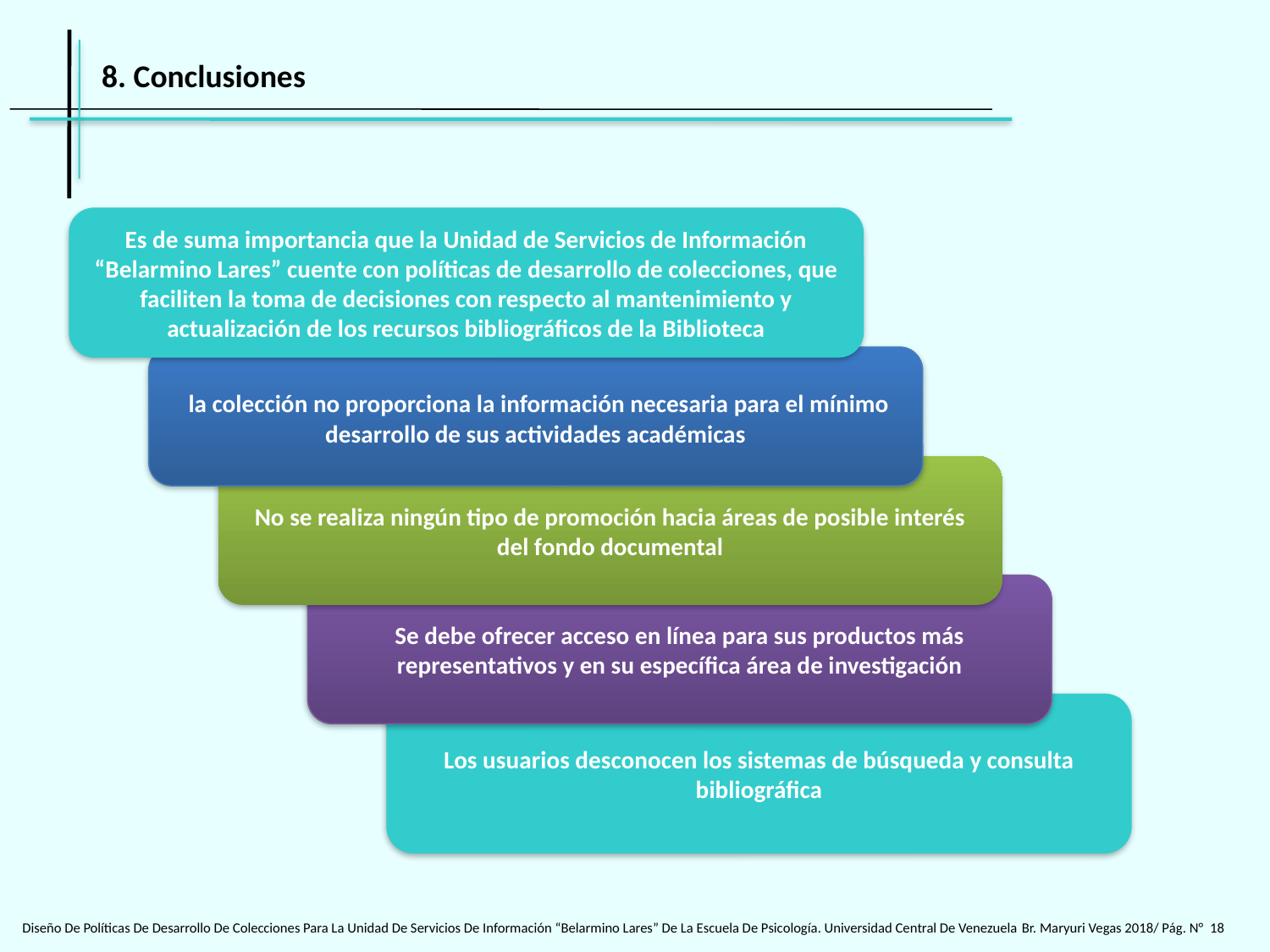

8. Conclusiones
Es de suma importancia que la Unidad de Servicios de Información “Belarmino Lares” cuente con políticas de desarrollo de colecciones, que faciliten la toma de decisiones con respecto al mantenimiento y actualización de los recursos bibliográficos de la Biblioteca
 la colección no proporciona la información necesaria para el mínimo desarrollo de sus actividades académicas
No se realiza ningún tipo de promoción hacia áreas de posible interés del fondo documental
Se debe ofrecer acceso en línea para sus productos más representativos y en su específica área de investigación
Los usuarios desconocen los sistemas de búsqueda y consulta bibliográfica
Diseño De Políticas De Desarrollo De Colecciones Para La Unidad De Servicios De Información “Belarmino Lares” De La Escuela De Psicología. Universidad Central De Venezuela Br. Maryuri Vegas 2018/ Pág. N°  18